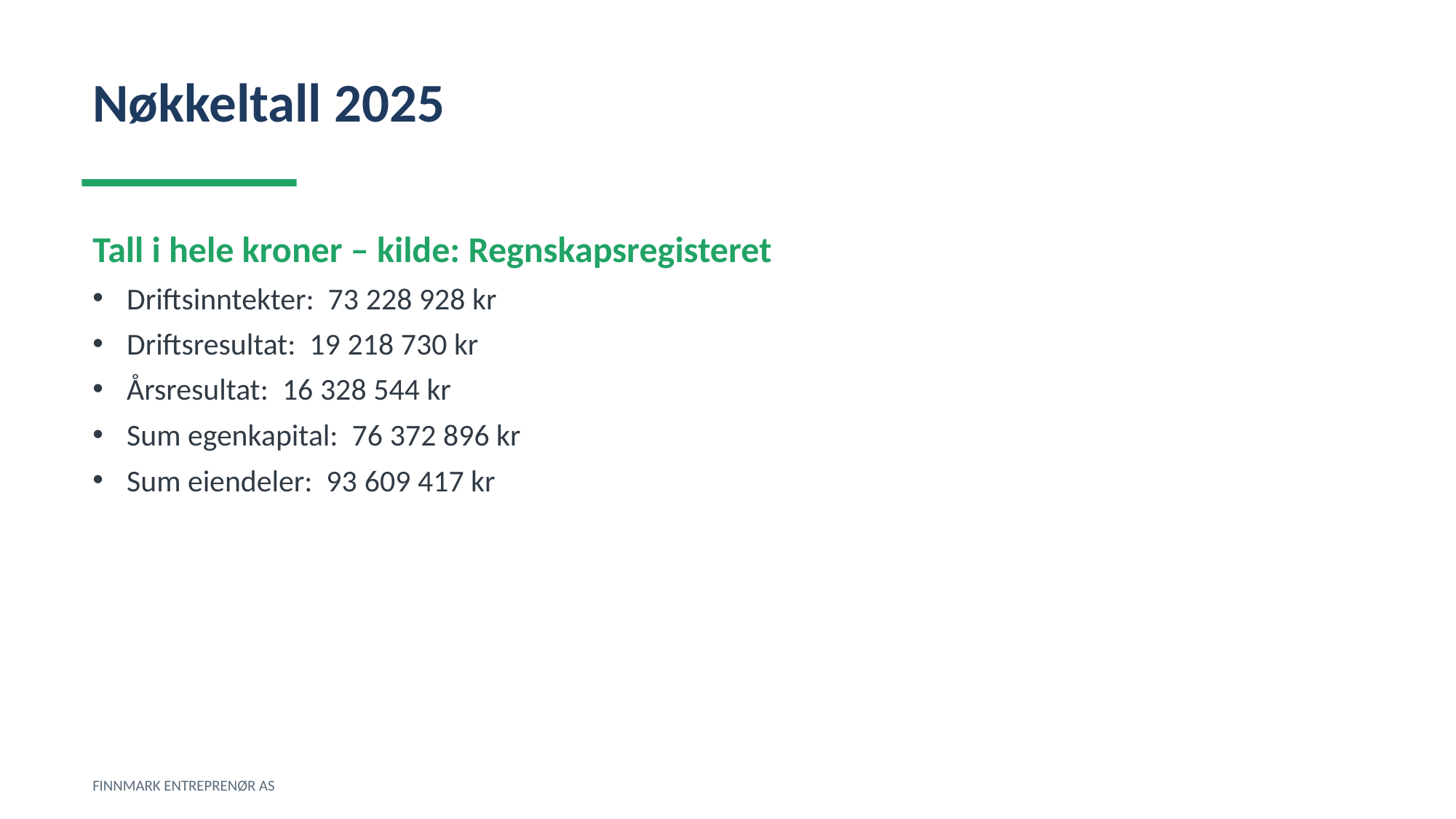

Nøkkeltall 2025

Tall i hele kroner – kilde: Regnskapsregisteret
Driftsinntekter:  73 228 928 kr
Driftsresultat:  19 218 730 kr
Årsresultat:  16 328 544 kr
Sum egenkapital:  76 372 896 kr
Sum eiendeler:  93 609 417 kr
FINNMARK ENTREPRENØR AS